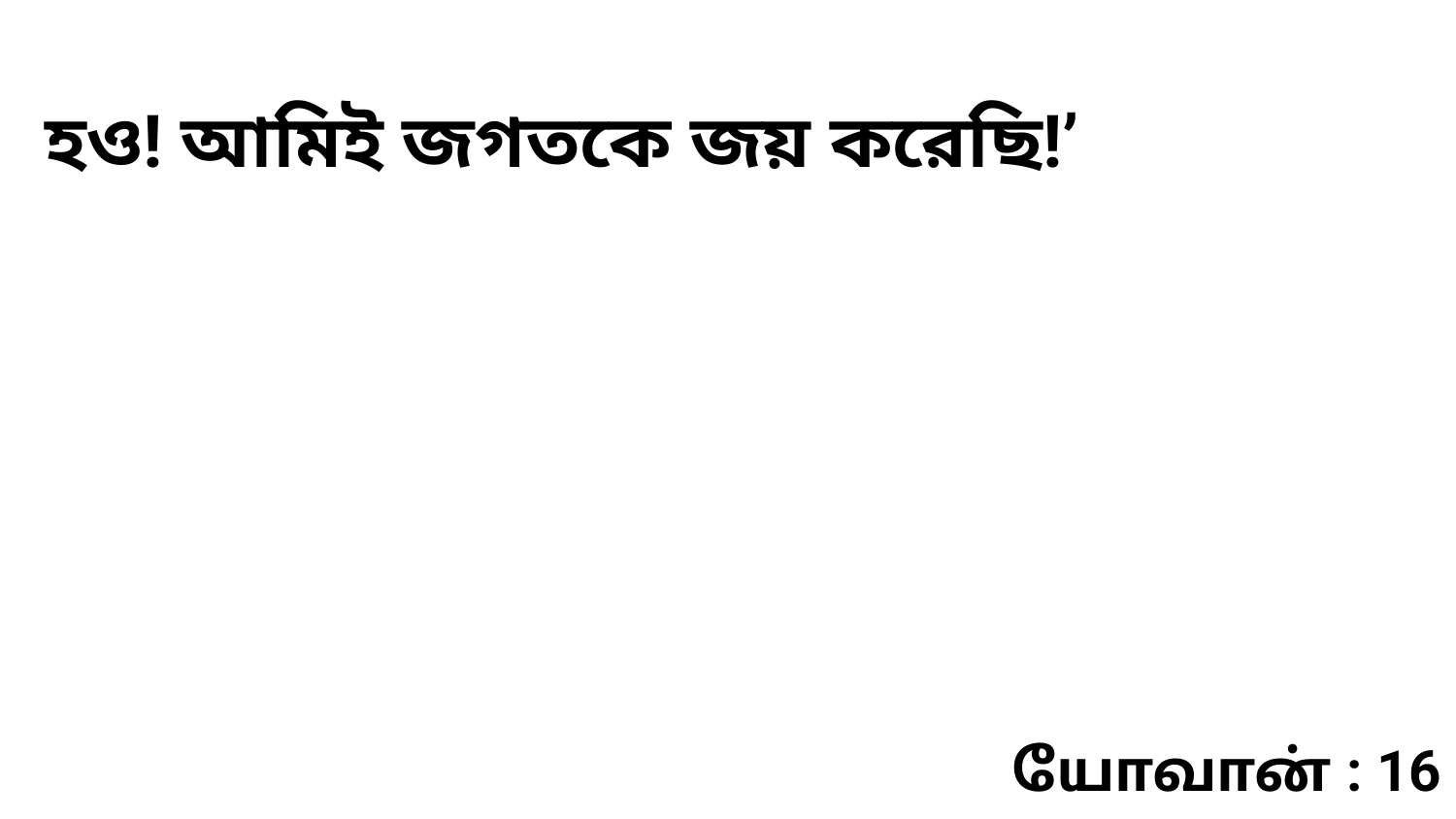

হও! আমিই জগতকে জয় করেছি!’
யோவான் : 16